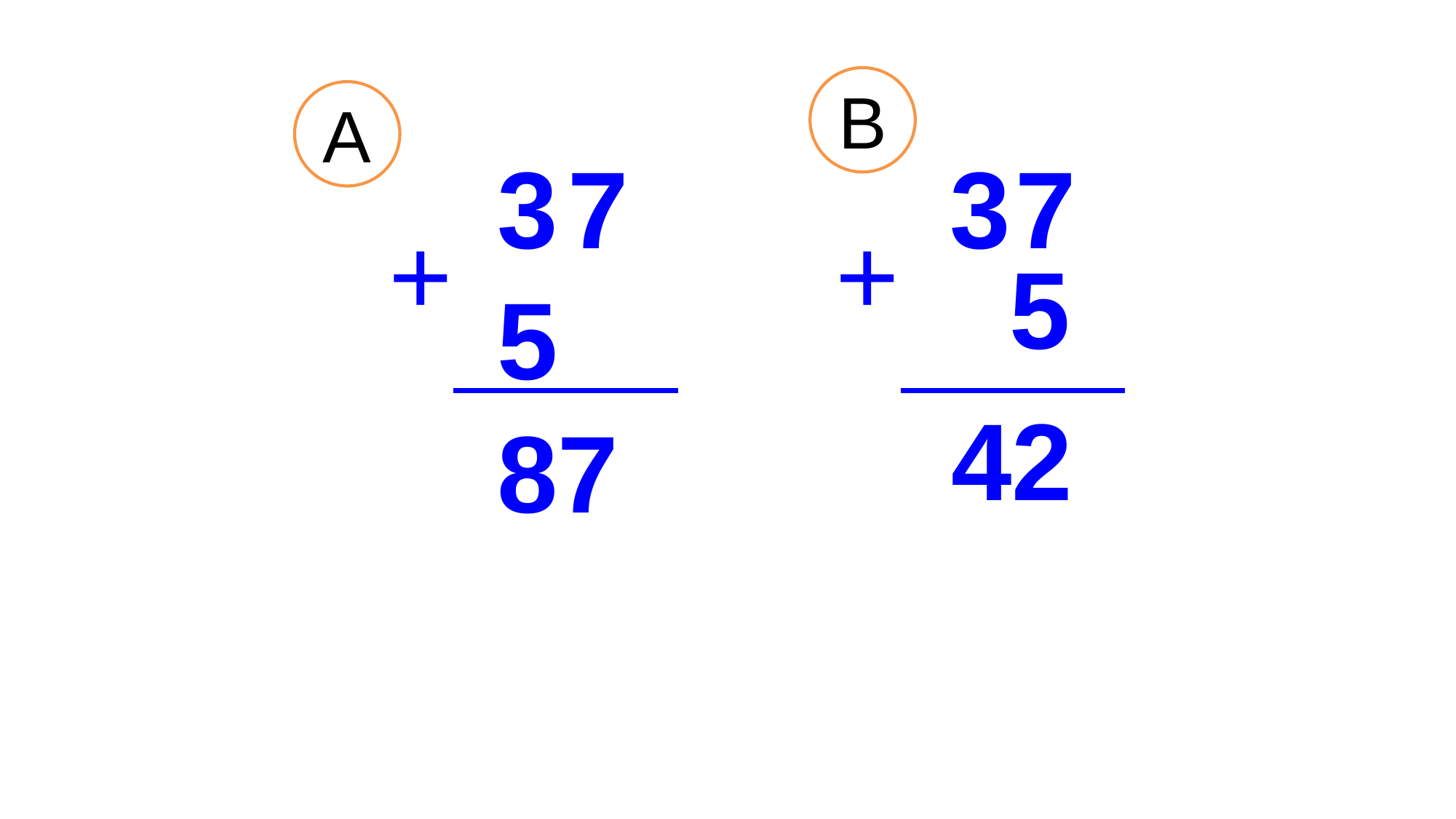

B
A

35
 7
 7
3
+
+
5
42
87